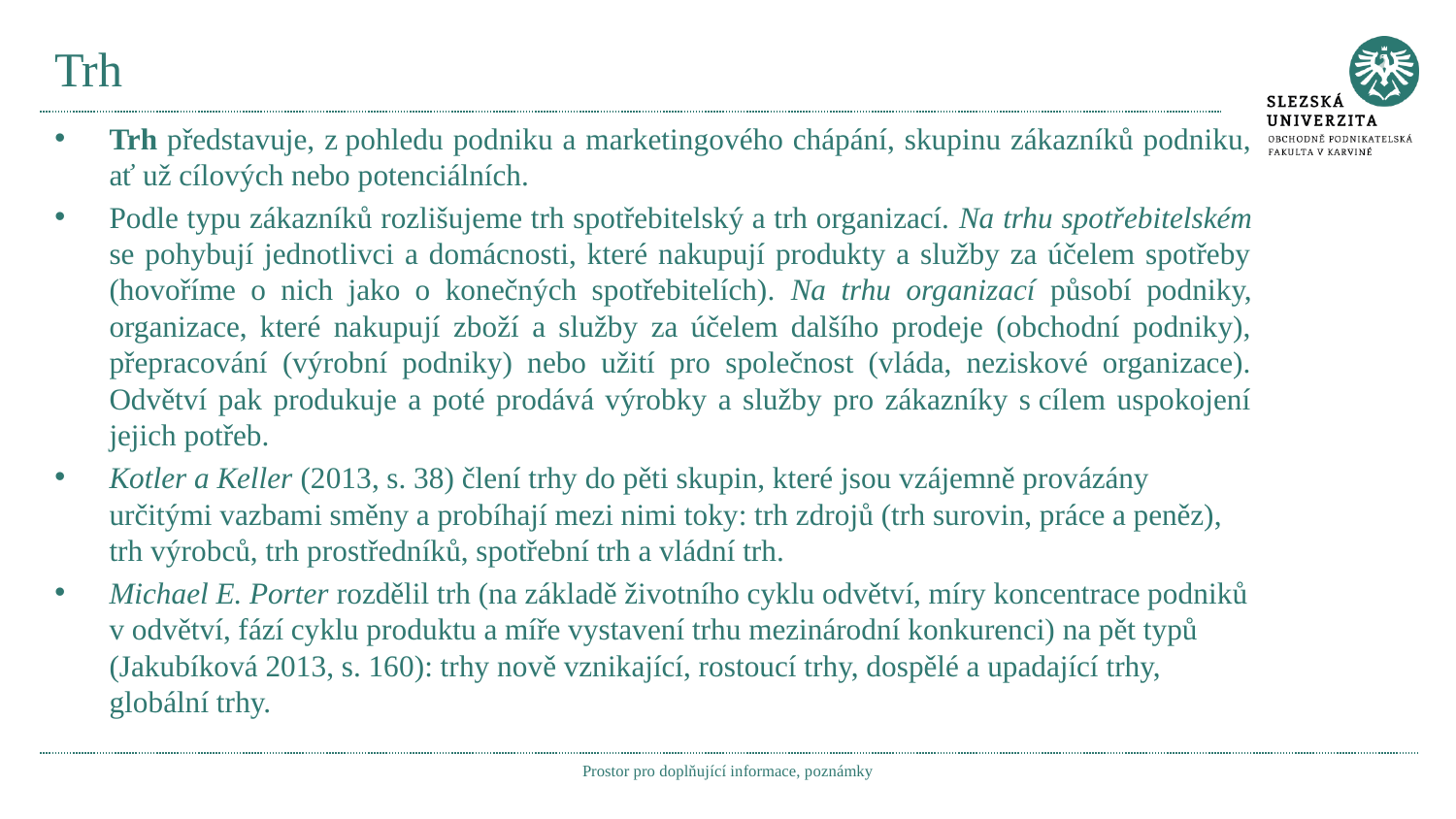

# Trh
Trh představuje, z pohledu podniku a marketingového chápání, skupinu zákazníků podniku, ať už cílových nebo potenciálních.
Podle typu zákazníků rozlišujeme trh spotřebitelský a trh organizací. Na trhu spotřebitelském se pohybují jednotlivci a domácnosti, které nakupují produkty a služby za účelem spotřeby (hovoříme o nich jako o konečných spotřebitelích). Na trhu organizací působí podniky, organizace, které nakupují zboží a služby za účelem dalšího prodeje (obchodní podniky), přepracování (výrobní podniky) nebo užití pro společnost (vláda, neziskové organizace). Odvětví pak produkuje a poté prodává výrobky a služby pro zákazníky s cílem uspokojení jejich potřeb.
Kotler a Keller (2013, s. 38) člení trhy do pěti skupin, které jsou vzájemně provázány určitými vazbami směny a probíhají mezi nimi toky: trh zdrojů (trh surovin, práce a peněz), trh výrobců, trh prostředníků, spotřební trh a vládní trh.
Michael E. Porter rozdělil trh (na základě životního cyklu odvětví, míry koncentrace podniků v odvětví, fází cyklu produktu a míře vystavení trhu mezinárodní konkurenci) na pět typů (Jakubíková 2013, s. 160): trhy nově vznikající, rostoucí trhy, dospělé a upadající trhy, globální trhy.

Prostor pro doplňující informace, poznámky